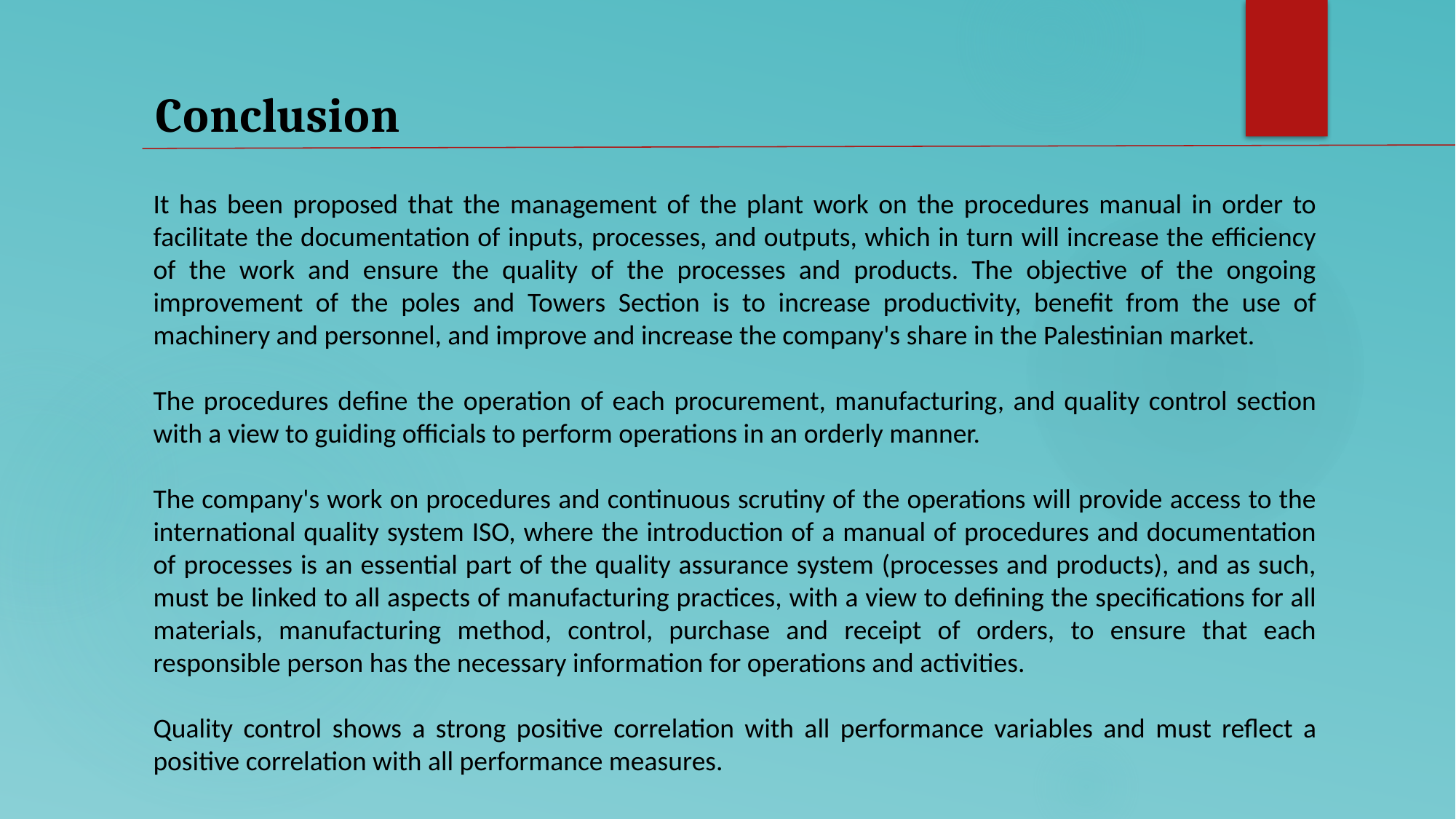

Conclusion
It has been proposed that the management of the plant work on the procedures manual in order to facilitate the documentation of inputs, processes, and outputs, which in turn will increase the efficiency of the work and ensure the quality of the processes and products. The objective of the ongoing improvement of the poles and Towers Section is to increase productivity, benefit from the use of machinery and personnel, and improve and increase the company's share in the Palestinian market.

The procedures define the operation of each procurement, manufacturing, and quality control section with a view to guiding officials to perform operations in an orderly manner.

The company's work on procedures and continuous scrutiny of the operations will provide access to the international quality system ISO, where the introduction of a manual of procedures and documentation of processes is an essential part of the quality assurance system (processes and products), and as such, must be linked to all aspects of manufacturing practices, with a view to defining the specifications for all materials, manufacturing method, control, purchase and receipt of orders, to ensure that each responsible person has the necessary information for operations and activities.

Quality control shows a strong positive correlation with all performance variables and must reflect a positive correlation with all performance measures.